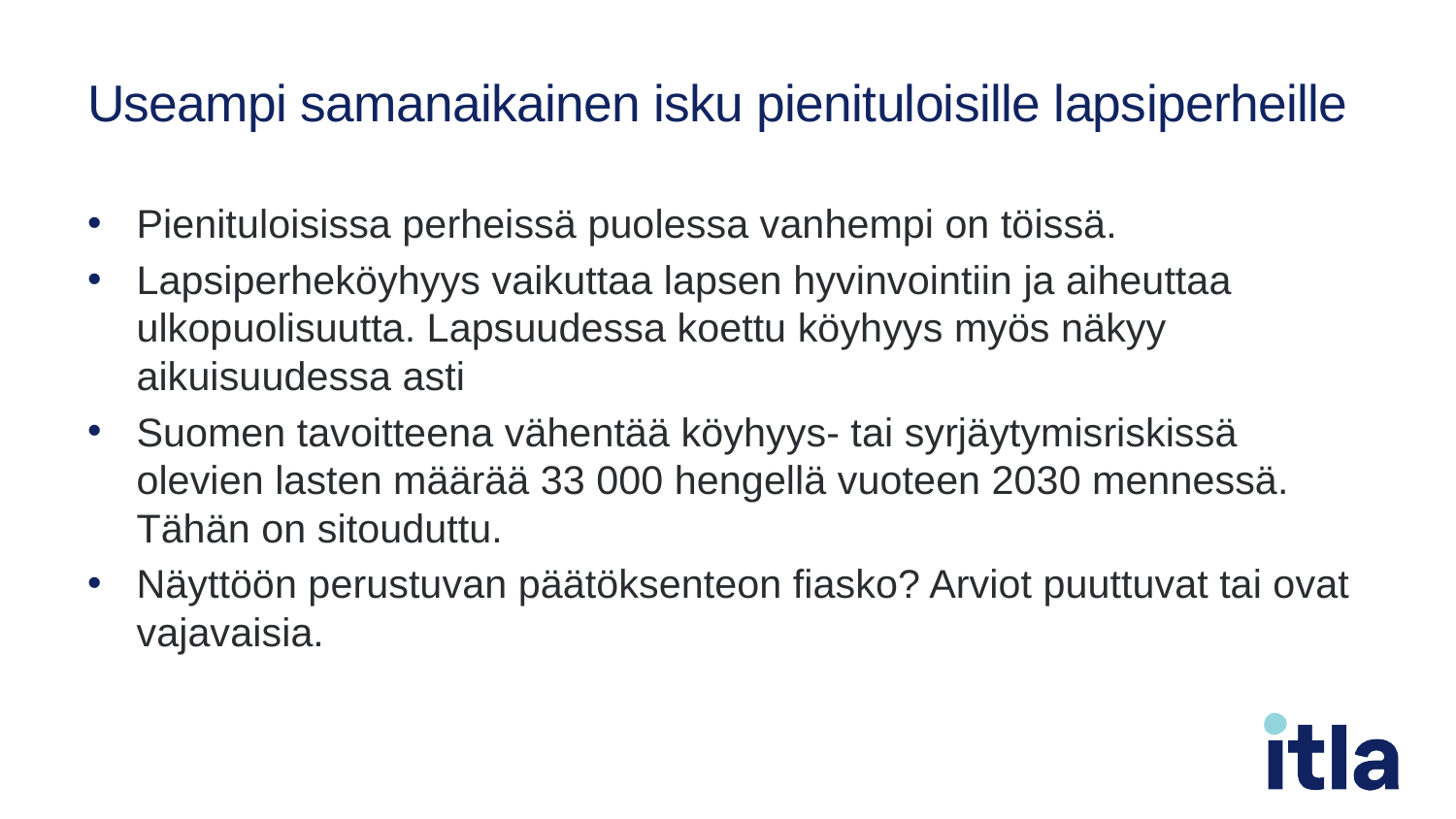

# Useampi samanaikainen isku pienituloisille lapsiperheille
Pienituloisissa perheissä puolessa vanhempi on töissä.
Lapsiperheköyhyys vaikuttaa lapsen hyvinvointiin ja aiheuttaa ulkopuolisuutta. Lapsuudessa koettu köyhyys myös näkyy aikuisuudessa asti
Suomen tavoitteena vähentää köyhyys- tai syrjäytymisriskissä olevien lasten määrää 33 000 hengellä vuoteen 2030 mennessä. Tähän on sitouduttu.
Näyttöön perustuvan päätöksenteon fiasko? Arviot puuttuvat tai ovat vajavaisia.